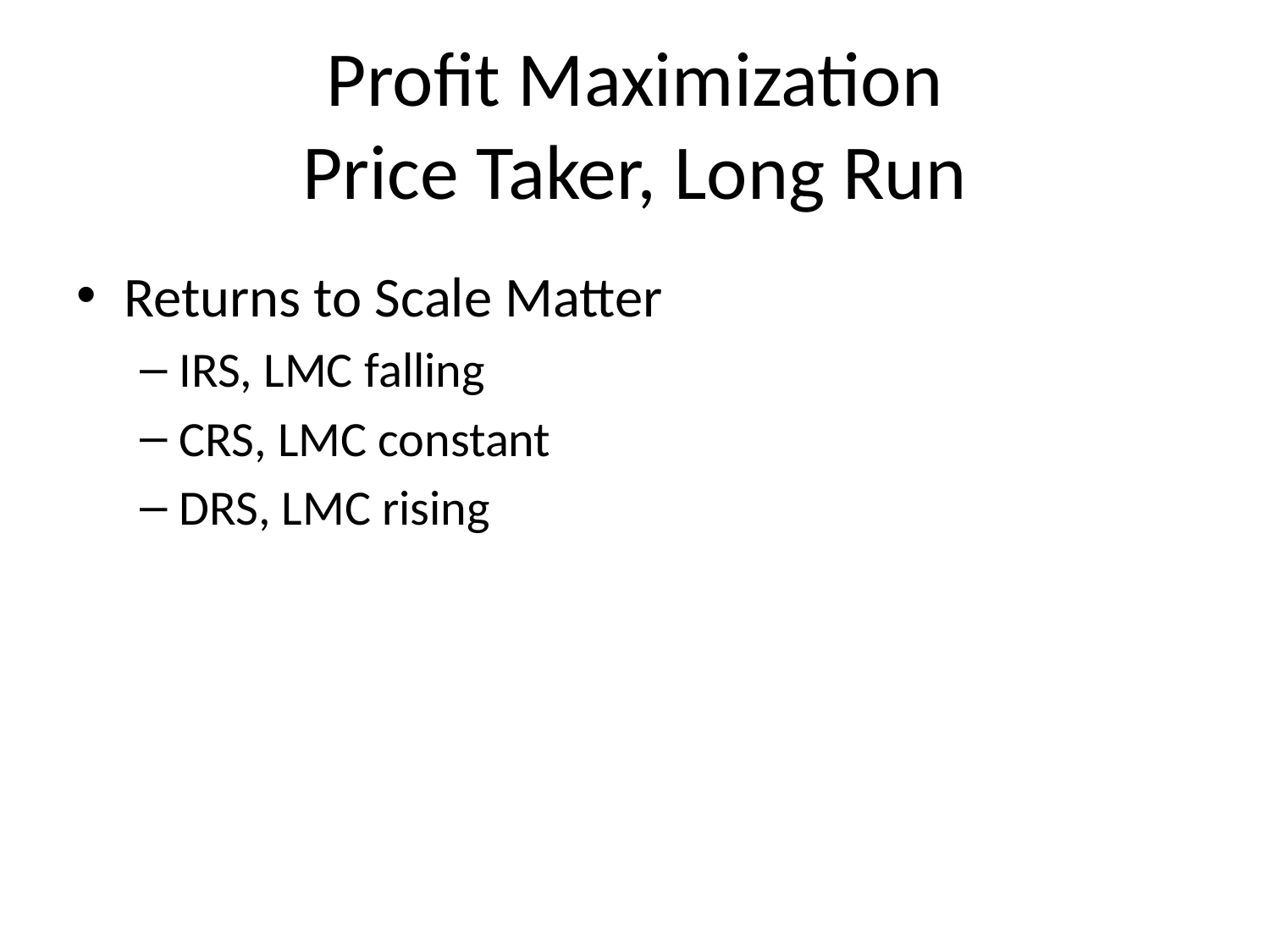

# Profit Maximization Price Taker, Long Run
Returns to Scale Matter
IRS, LMC falling
CRS, LMC constant
DRS, LMC rising